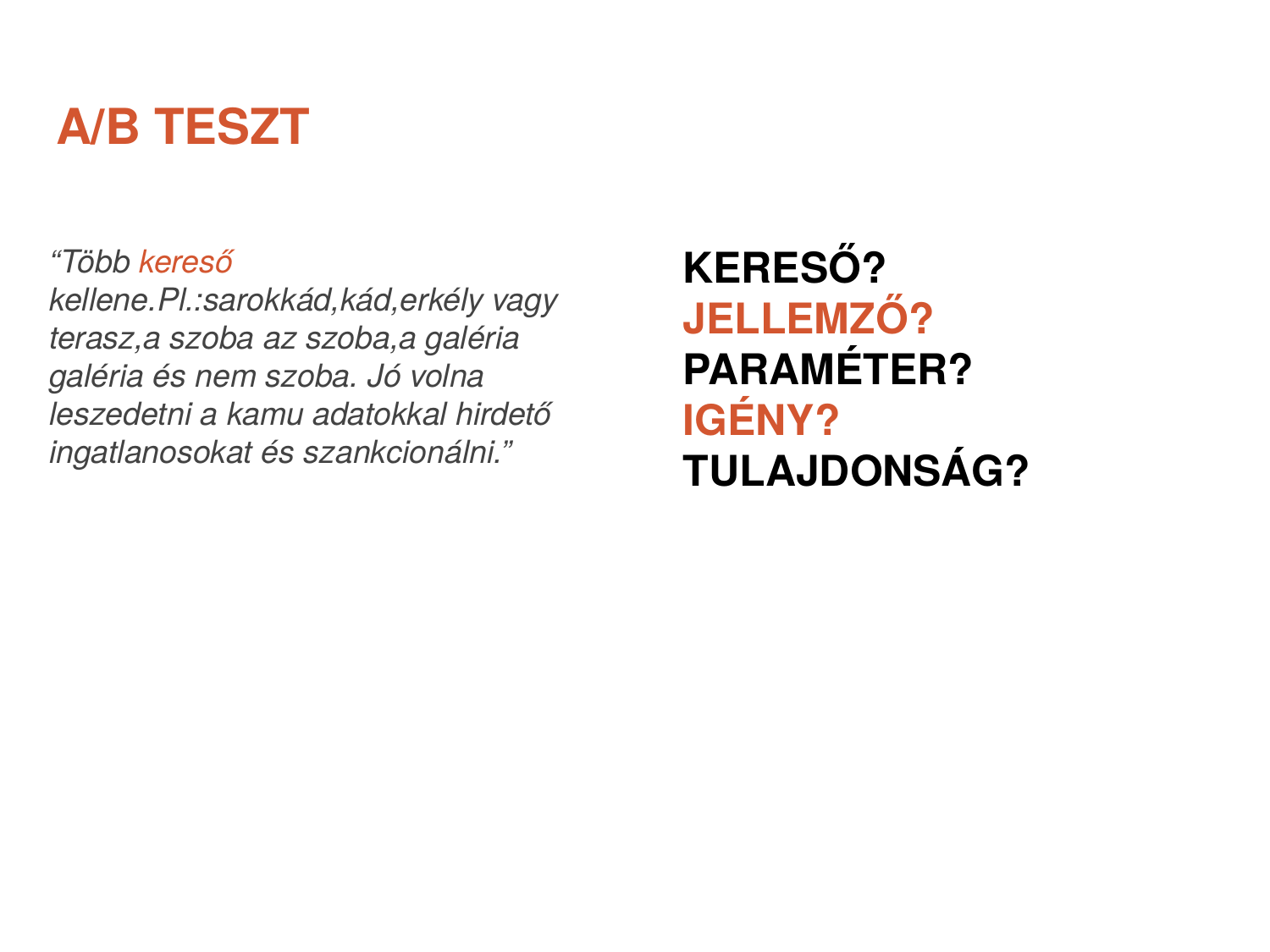

A/B TESZT
“Több kereső kellene.Pl.:sarokkád,kád,erkély vagy terasz,a szoba az szoba,a galéria galéria és nem szoba. Jó volna leszedetni a kamu adatokkal hirdető ingatlanosokat és szankcionálni.”
KERESŐ?
JELLEMZŐ?
PARAMÉTER?
IGÉNY?
TULAJDONSÁG?